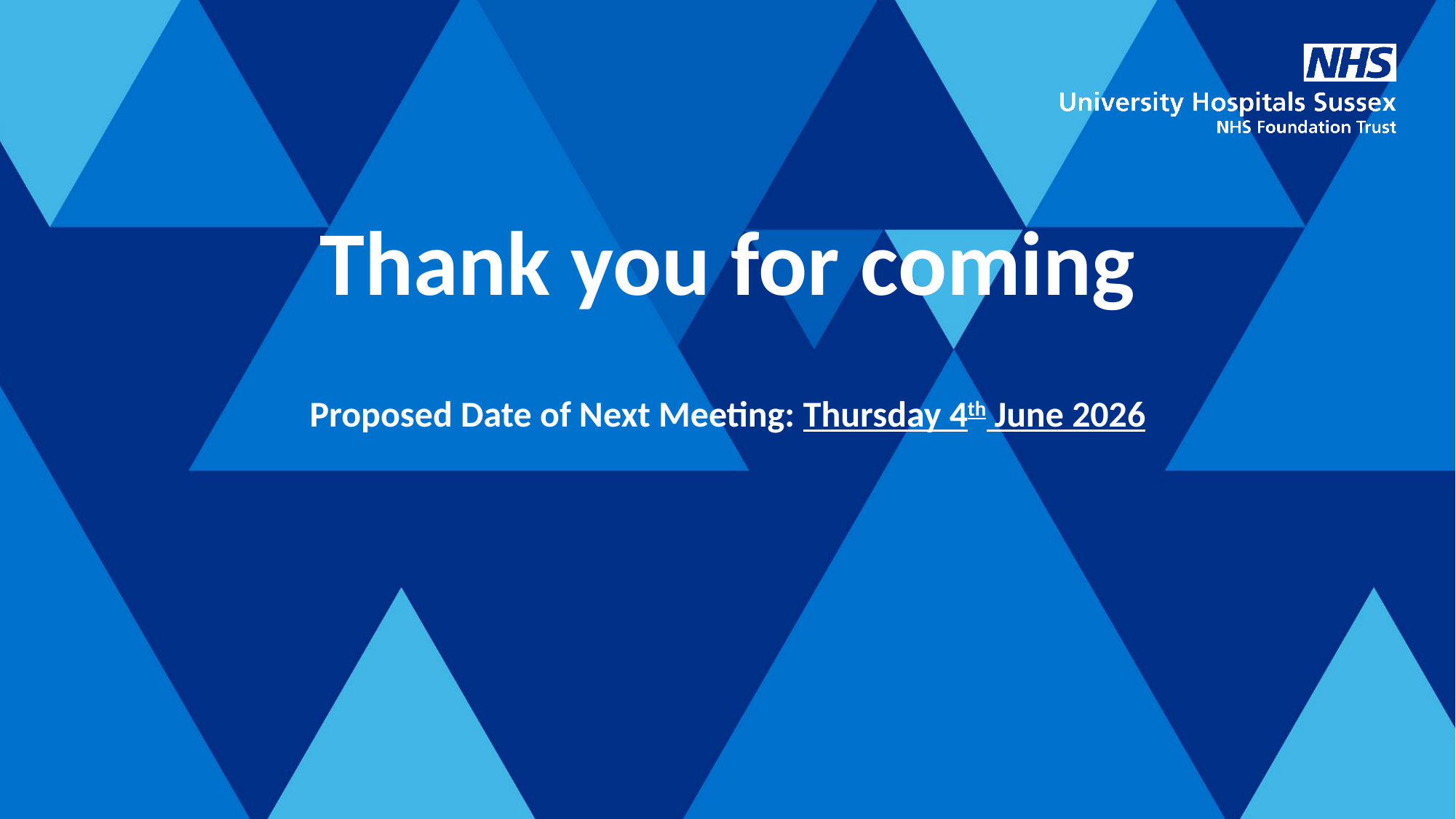

Thank you for coming
Proposed Date of Next Meeting: Thursday 4th June 2026